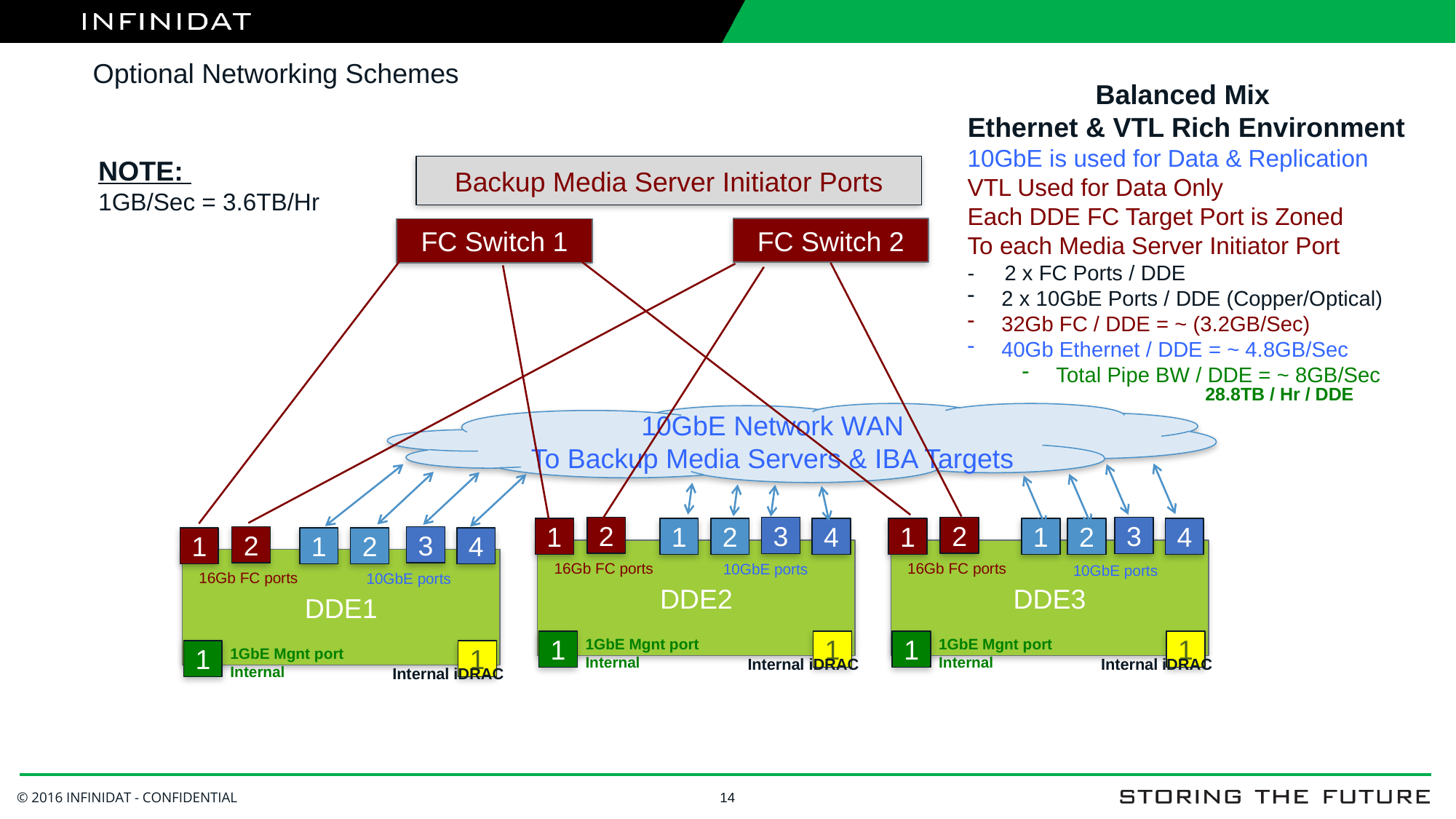

Optional Networking Schemes
Balanced Mix
Ethernet & VTL Rich Environment
10GbE is used for Data & Replication
VTL Used for Data Only
Each DDE FC Target Port is Zoned
To each Media Server Initiator Port
-     2 x FC Ports / DDE
2 x 10GbE Ports / DDE (Copper/Optical)
32Gb FC / DDE = ~ (3.2GB/Sec)
40Gb Ethernet / DDE = ~ 4.8GB/Sec
Total Pipe BW / DDE = ~ 8GB/Sec
NOTE:
1GB/Sec = 3.6TB/Hr
Backup Media Server Initiator Ports
FC Switch 2
FC Switch 1
28.8TB / Hr / DDE
10GbE Network WAN
To Backup Media Servers & IBA Targets
2
3
2
1
1
4
DDE2
16Gb FC ports
10GbE ports
1GbE Mgnt port
Internal
1
1
Internal iDRAC
2
3
2
1
1
4
DDE3
16Gb FC ports
10GbE ports
1GbE Mgnt port
Internal
1
1
Internal iDRAC
2
3
2
1
1
4
DDE1
16Gb FC ports
10GbE ports
1GbE Mgnt port
Internal
1
1
Internal iDRAC
14